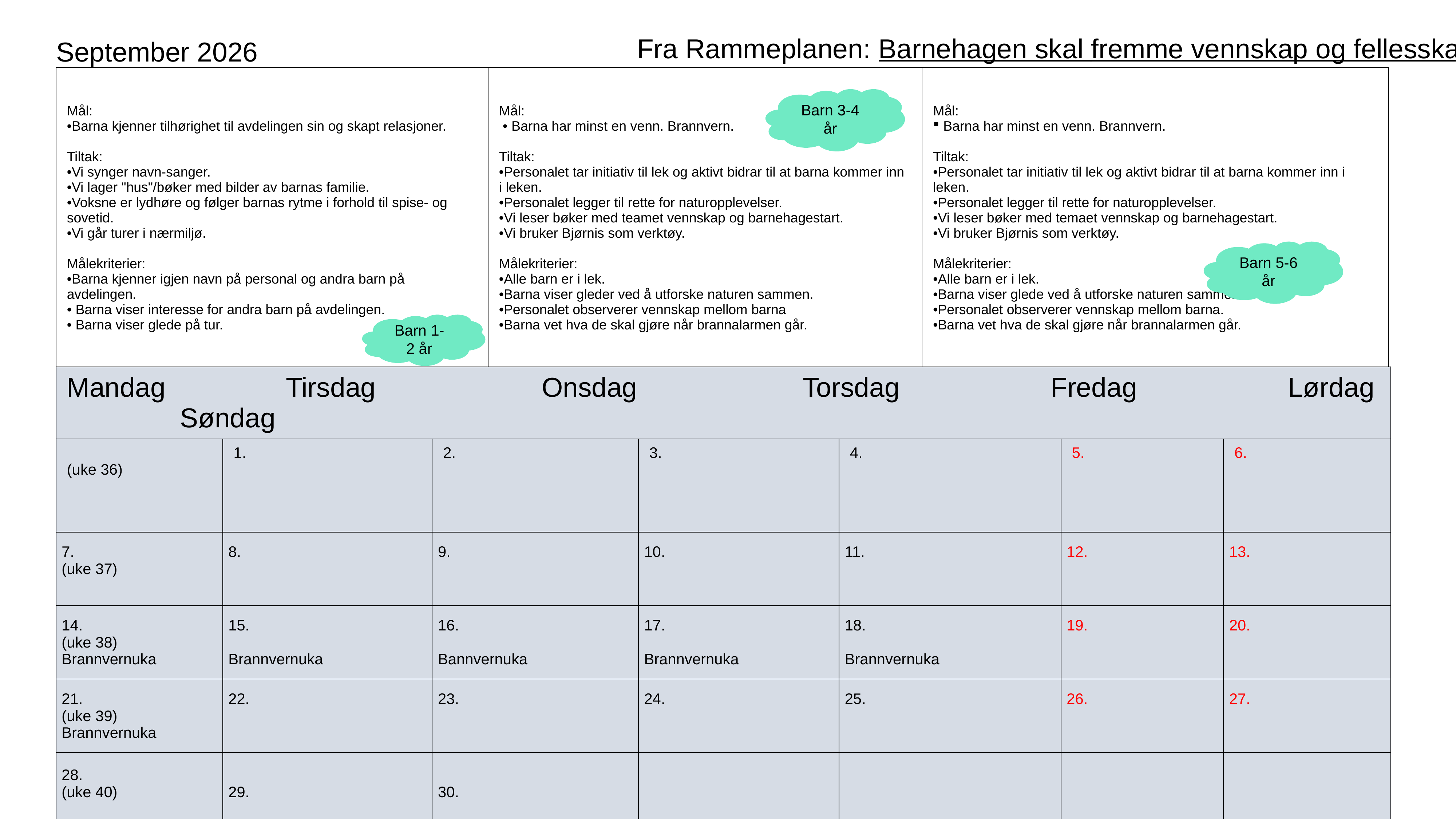

Fra Rammeplanen: Barnehagen skal fremme vennskap og fellesskap

# September 2026
| Mål: •Barna kjenner tilhørighet til avdelingen sin og skapt relasjoner. Tiltak: •Vi synger navn-sanger. •Vi lager "hus"/bøker med bilder av barnas familie. •Voksne er lydhøre og følger barnas rytme i forhold til spise- og sovetid. •Vi går turer i nærmiljø. ​ Målekriterier: •Barna kjenner igjen navn på personal og andra barn på avdelingen. • Barna viser interesse for andra barn på avdelingen. • Barna viser glede på tur. | Mål: • Barna har minst en venn. Brannvern. ​ Tiltak: •Personalet tar initiativ til lek og aktivt bidrar til at barna kommer inn i leken. •Personalet legger til rette for naturopplevelser. •Vi leser bøker med teamet vennskap og barnehagestart. •Vi bruker Bjørnis som verktøy. ​ Målekriterier: •Alle barn er i lek. •Barna viser gleder ved å utforske naturen sammen. •Personalet observerer vennskap mellom barna •Barna vet hva de skal gjøre når brannalarmen går. | Mål: Barna har minst en venn. Brannvern. Tiltak: •Personalet tar initiativ til lek og aktivt bidrar til at barna kommer inn i leken. •Personalet legger til rette for naturopplevelser. •Vi leser bøker med temaet vennskap og barnehagestart. •Vi bruker Bjørnis som verktøy. Målekriterier: •Alle barn er i lek. •Barna viser glede ved å utforske naturen sammen. •Personalet observerer vennskap mellom barna. •Barna vet hva de skal gjøre når brannalarmen går. |
| --- | --- | --- |
Barn 3-4 år
Barn 5-6 år
Barn 1-2 år
| Mandag Tirsdag Onsdag Torsdag Fredag Lørdag Søndag |  |  |  |  |  |  |
| --- | --- | --- | --- | --- | --- | --- |
| (uke 36) | 1. | 2. | 3. | 4. | 5. | 6. |
| 7. (uke 37) | 8. | 9. | 10. | 11. | 12. | 13. |
| 14. (uke 38) Brannvernuka | 15. Brannvernuka | 16. Bannvernuka | 17. Brannvernuka | 18. Brannvernuka | 19. | 20. |
| 21. (uke 39) Brannvernuka | 22. | 23. | 24. | 25. | 26. | 27. |
| 28. (uke 40) | 29. | 30. |  |  |  |  |